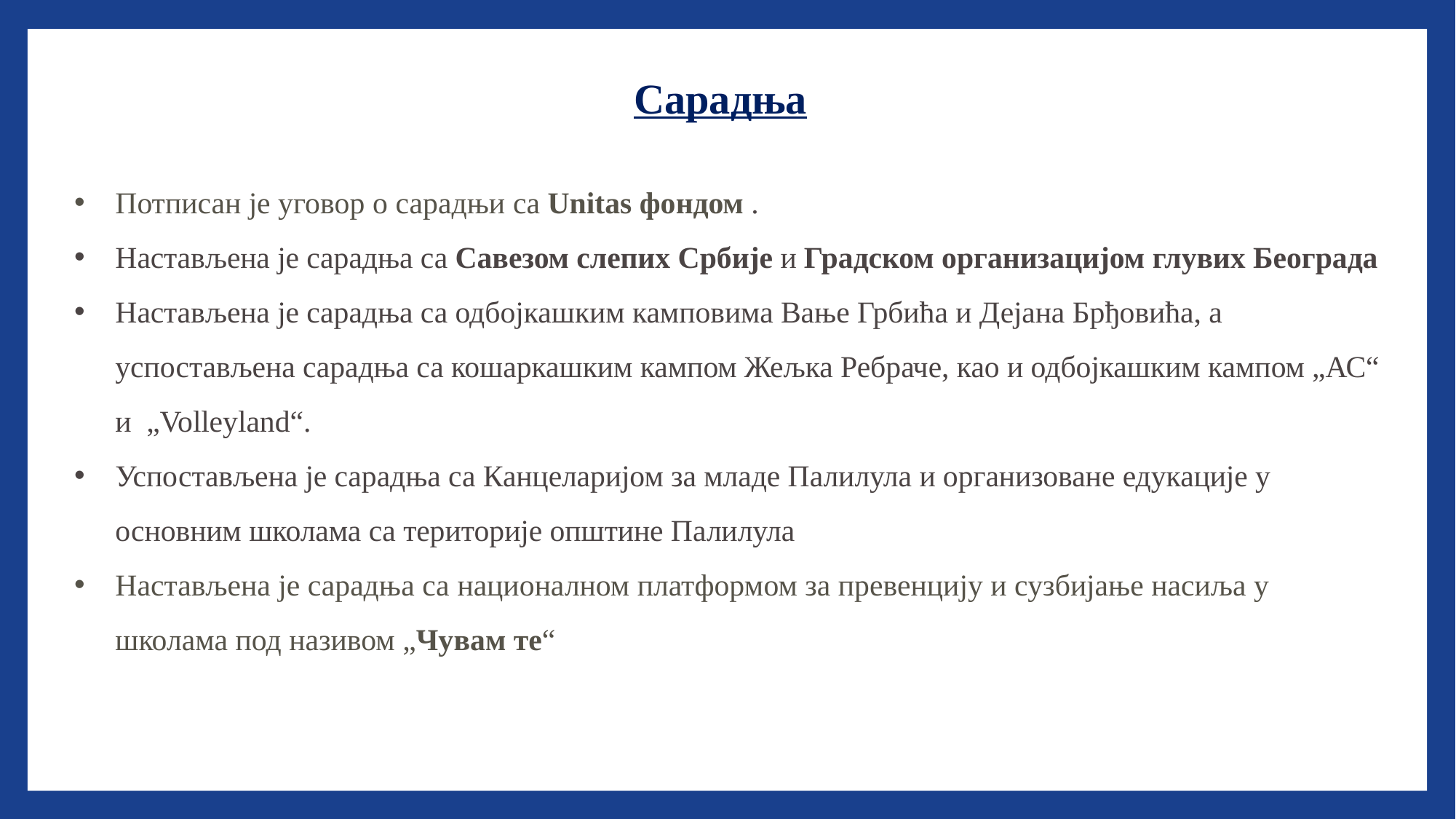

# Сарадња
Потписан је уговор о сарадњи са Unitas фондом .
Настављена је сарадња са Савезом слепих Србије и Градском организацијом глувих Београда
Настављена је сарадња са одбојкашким камповима Вање Грбића и Дејана Брђовића, а успостављена сарадња са кошаркашким кампом Жељка Ребраче, као и одбојкашким кампом „АС“ и  „Volleyland“.
Успостављена је сарадња са Канцеларијом за младе Палилула и организоване едукације у основним школама са територије општине Палилула
Настављена је сарадња са националном платформом за превенцију и сузбијање насиља у школама под називом „Чувам те“